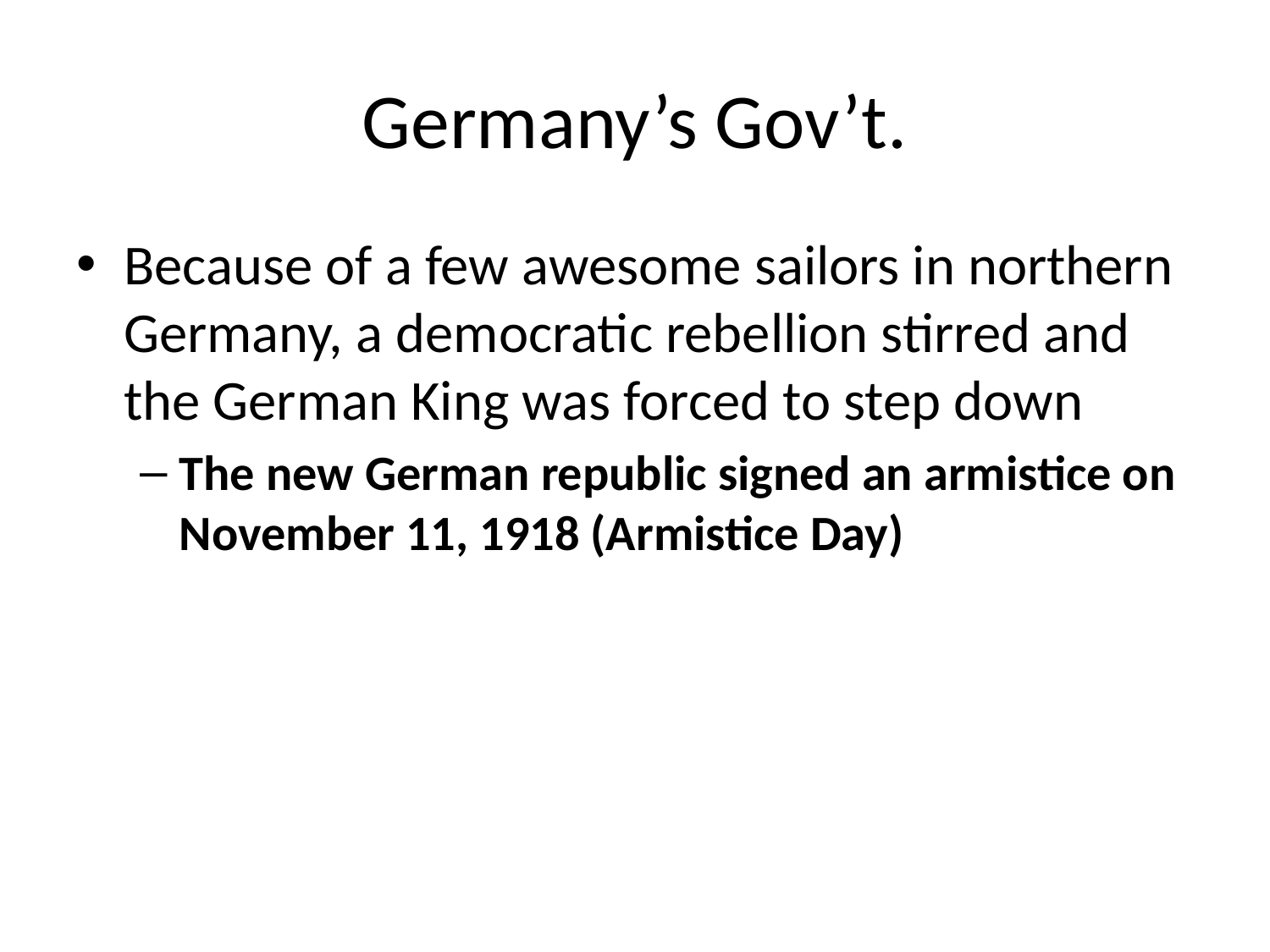

# Germany’s Gov’t.
Because of a few awesome sailors in northern Germany, a democratic rebellion stirred and the German King was forced to step down
The new German republic signed an armistice on November 11, 1918 (Armistice Day)